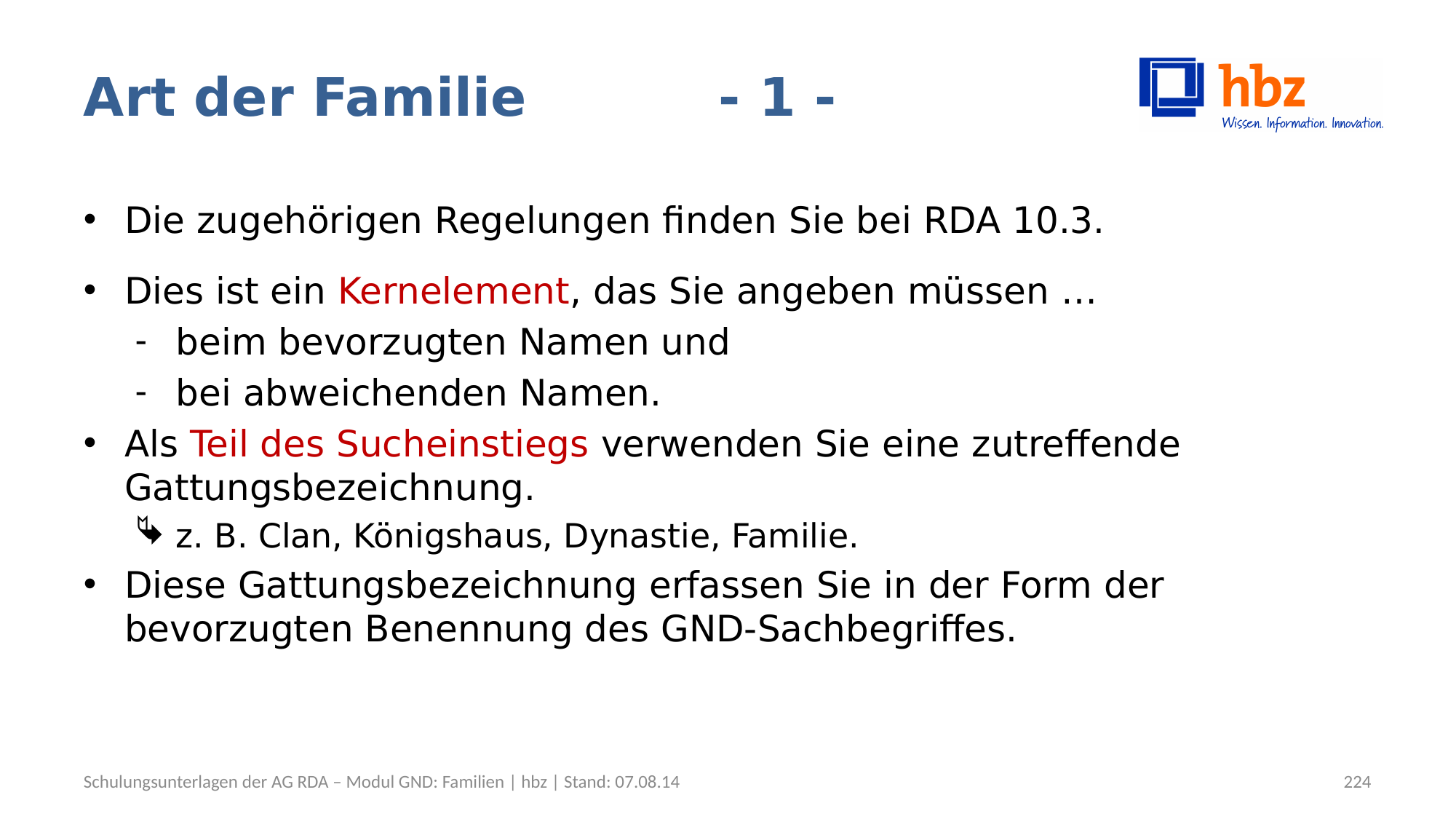

# Art der Familie					- 1 -
Die zugehörigen Regelungen finden Sie bei RDA 10.3.
Dies ist ein Kernelement, das Sie angeben müssen …
beim bevorzugten Namen und
bei abweichenden Namen.
Als Teil des Sucheinstiegs verwenden Sie eine zutreffende Gattungsbezeichnung.
z. B. Clan, Königshaus, Dynastie, Familie.
Diese Gattungsbezeichnung erfassen Sie in der Form der bevorzugten Benennung des GND-Sachbegriffes.
Schulungsunterlagen der AG RDA – Modul GND: Familien | hbz | Stand: 07.08.14
224